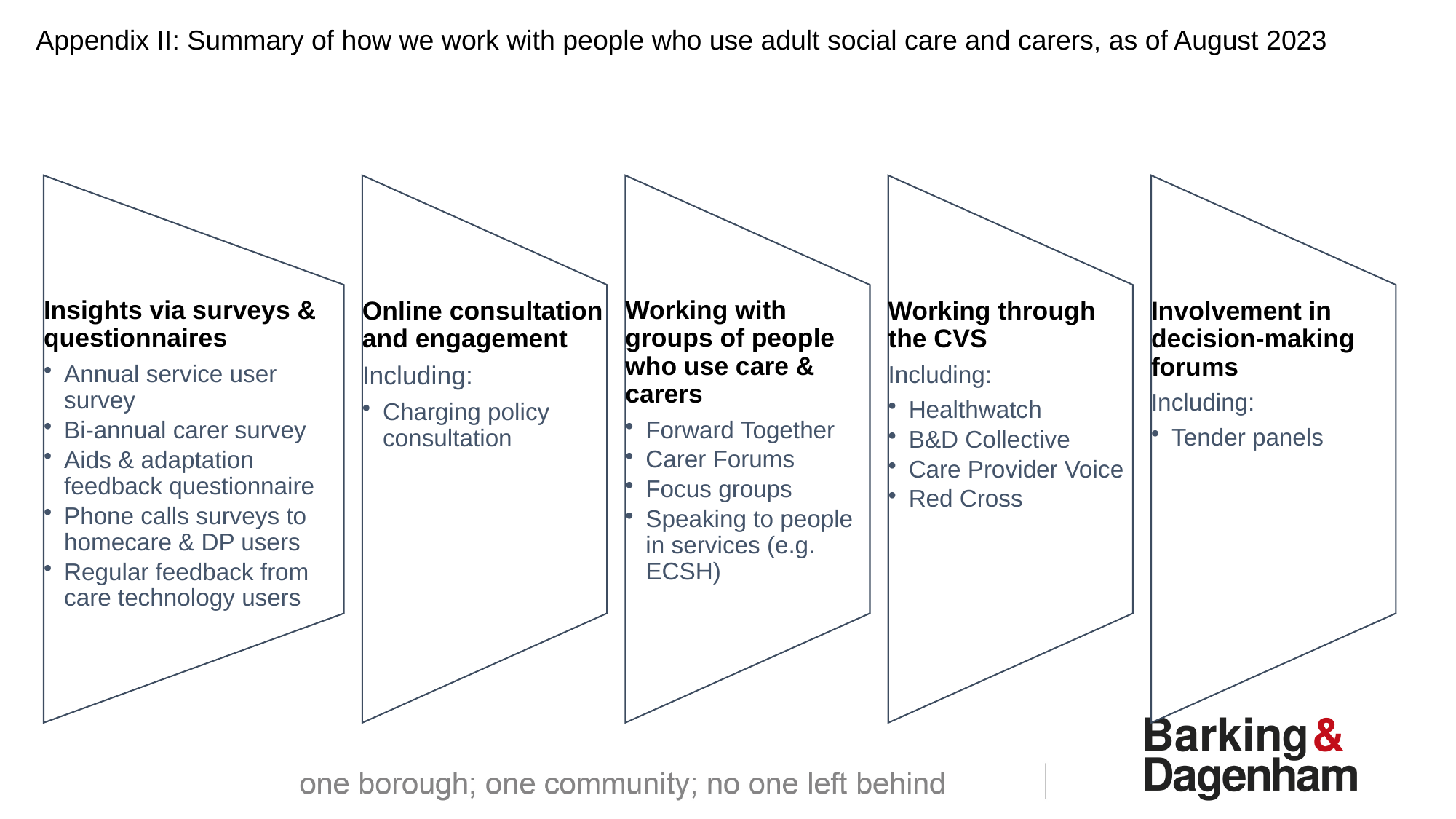

Appendix II: Summary of how we work with people who use adult social care and carers, as of August 2023
Insights via surveys & questionnaires
Annual service user survey
Bi-annual carer survey
Aids & adaptation feedback questionnaire
Phone calls surveys to homecare & DP users
Regular feedback from care technology users
Online consultation and engagement
Including:
Charging policy consultation
Working with groups of people who use care & carers
Forward Together
Carer Forums
Focus groups
Speaking to people in services (e.g. ECSH)
Working through the CVS
Including:
Healthwatch
B&D Collective
Care Provider Voice
Red Cross
Involvement in decision-making forums
Including:
Tender panels